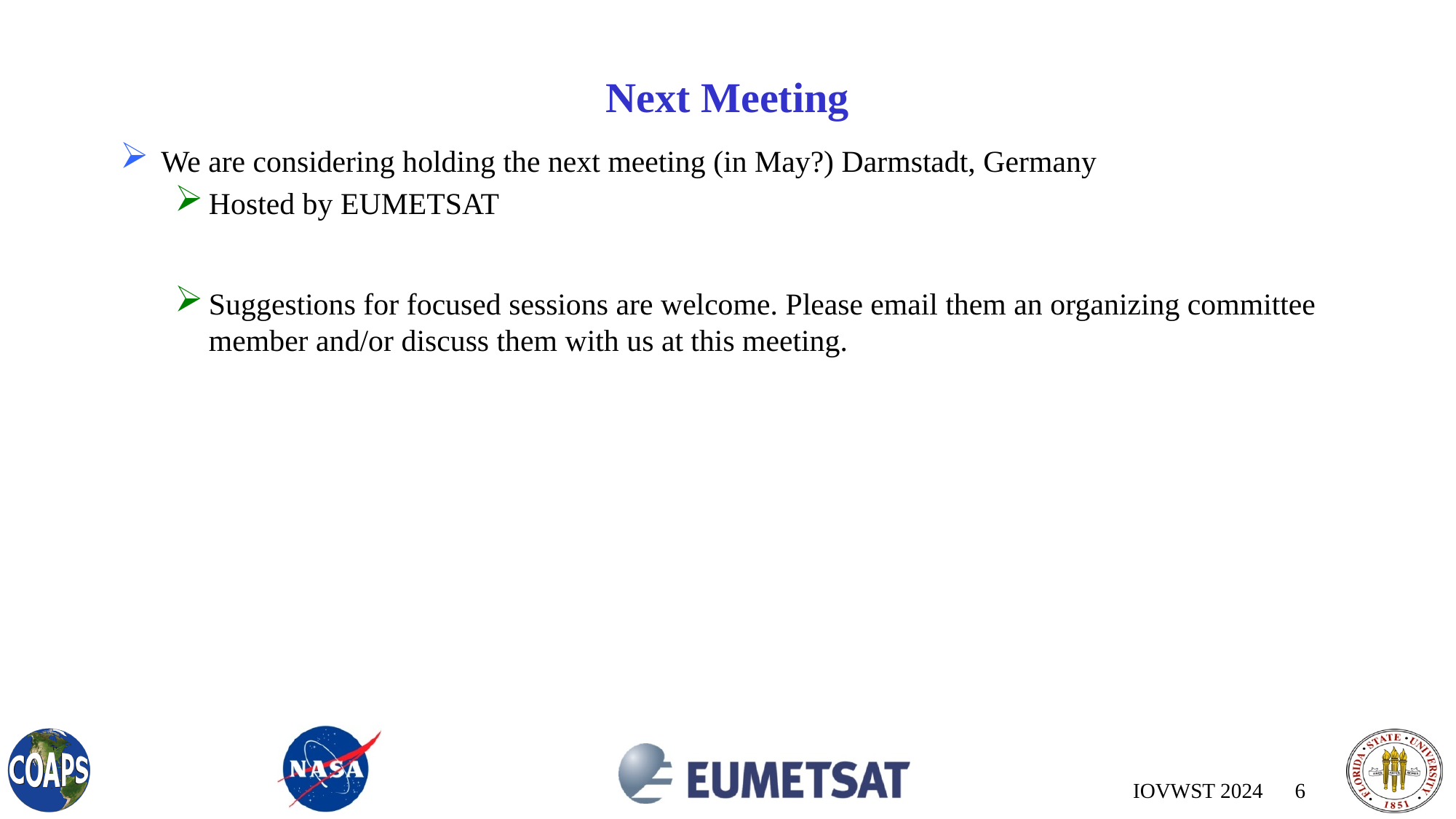

# Next Meeting
We are considering holding the next meeting (in May?) Darmstadt, Germany
Hosted by EUMETSAT

Suggestions for focused sessions are welcome. Please email them an organizing committee member and/or discuss them with us at this meeting.

IOVWST 2024      6